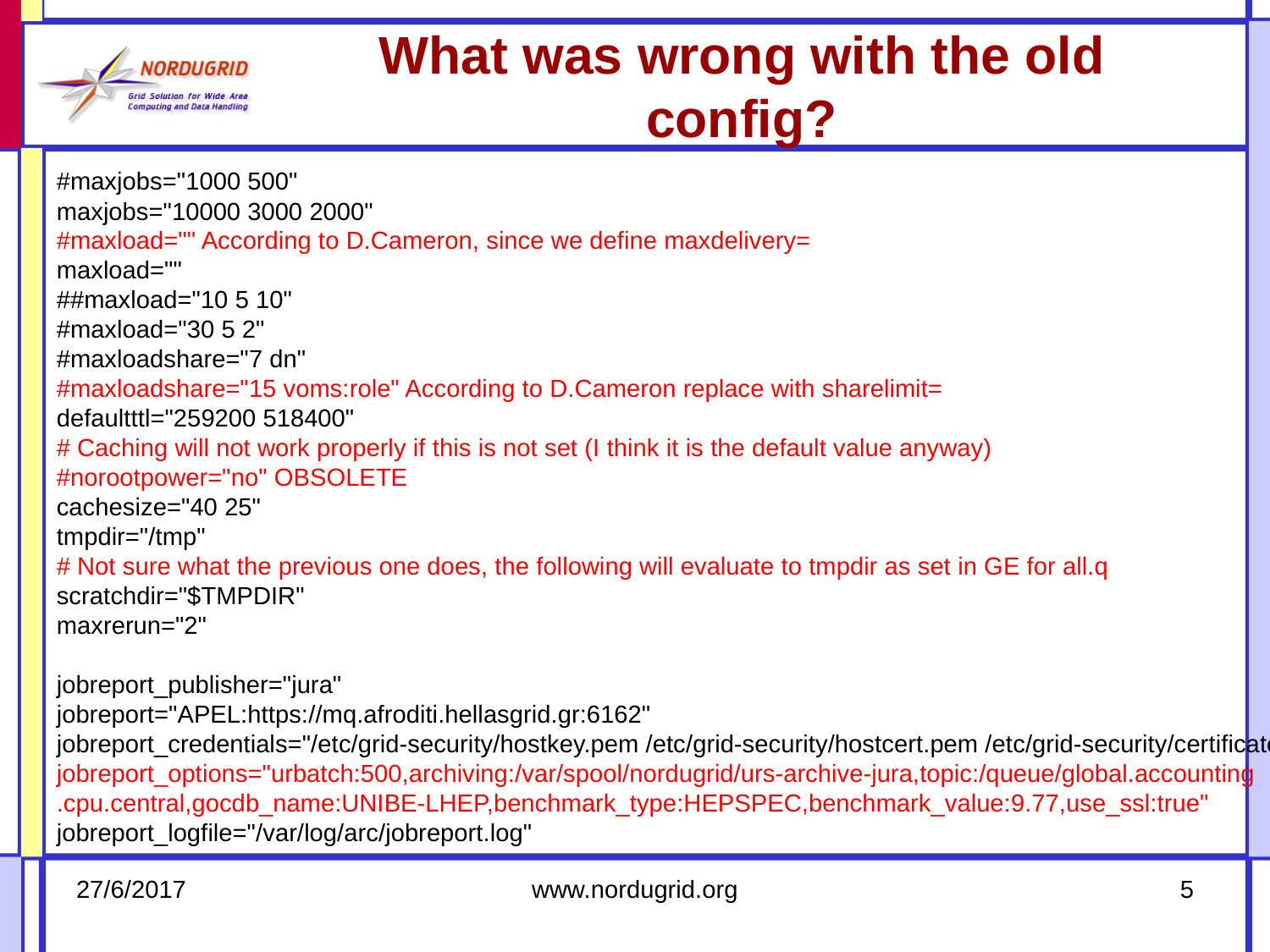

# What was wrong with the old config?
#maxjobs="1000 500"
maxjobs="10000 3000 2000"
#maxload="" According to D.Cameron, since we define maxdelivery=
maxload=""
##maxload="10 5 10"
#maxload="30 5 2"
#maxloadshare="7 dn"
#maxloadshare="15 voms:role" According to D.Cameron replace with sharelimit=
defaultttl="259200 518400"
# Caching will not work properly if this is not set (I think it is the default value anyway)
#norootpower="no" OBSOLETE
cachesize="40 25"
tmpdir="/tmp"
# Not sure what the previous one does, the following will evaluate to tmpdir as set in GE for all.q
scratchdir="$TMPDIR"
maxrerun="2"

jobreport_publisher="jura"
jobreport="APEL:https://mq.afroditi.hellasgrid.gr:6162"
jobreport_credentials="/etc/grid-security/hostkey.pem /etc/grid-security/hostcert.pem /etc/grid-security/certificates"
jobreport_options="urbatch:500,archiving:/var/spool/nordugrid/urs-archive-jura,topic:/queue/global.accounting
.cpu.central,gocdb_name:UNIBE-LHEP,benchmark_type:HEPSPEC,benchmark_value:9.77,use_ssl:true"
jobreport_logfile="/var/log/arc/jobreport.log"
27/6/2017
www.nordugrid.org
5